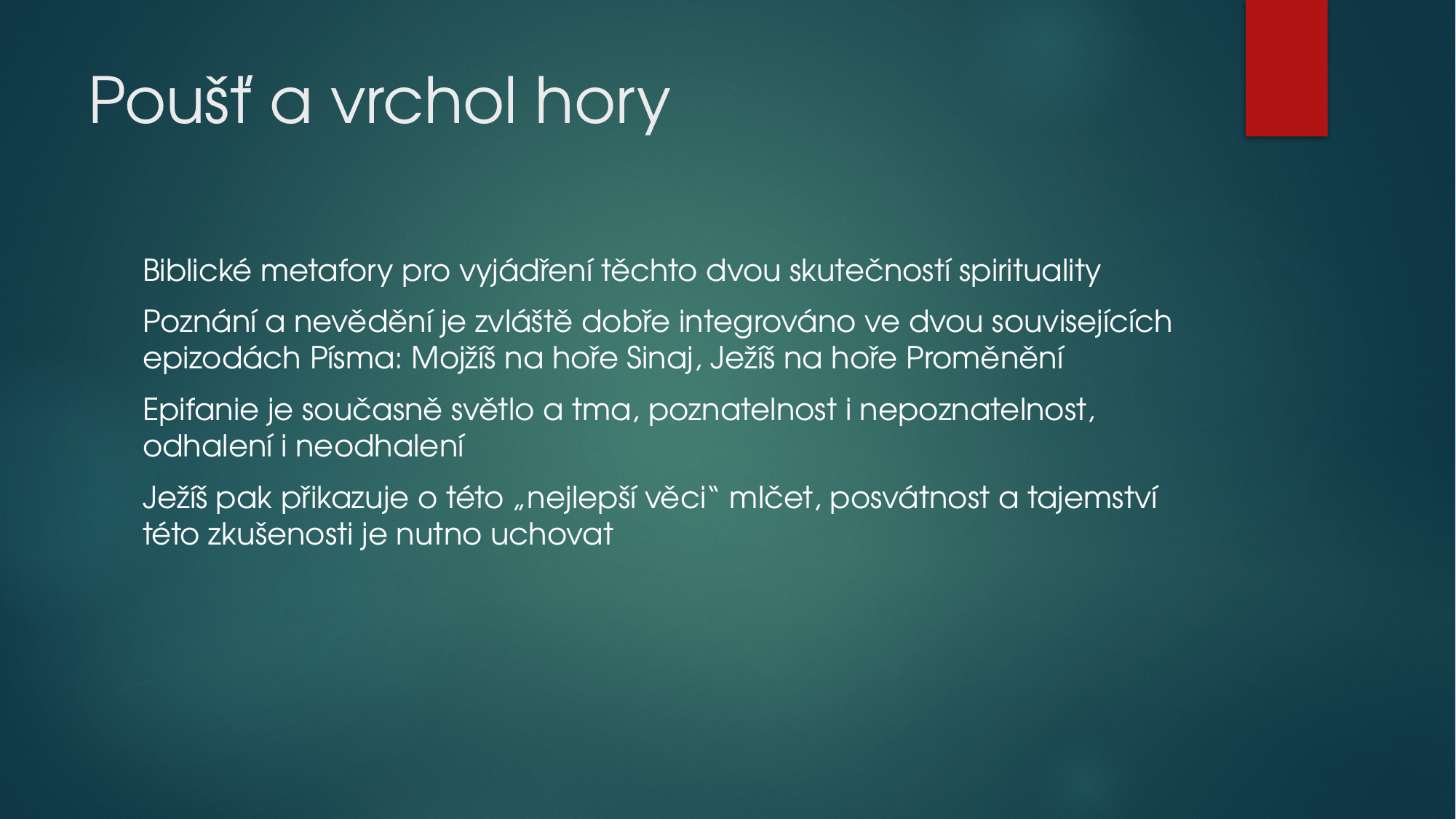

# Poušť a vrchol hory
Biblické metafory pro vyjádření těchto dvou skutečností spirituality
Poznání a nevědění je zvláště dobře integrováno ve dvou souvisejících epizodách Písma: Mojžíš na hoře Sinaj, Ježíš na hoře Proměnění
Epifanie je současně světlo a tma, poznatelnost i nepoznatelnost, odhalení i neodhalení
Ježíš pak přikazuje o této „nejlepší věci“ mlčet, posvátnost a tajemství této zkušenosti je nutno uchovat